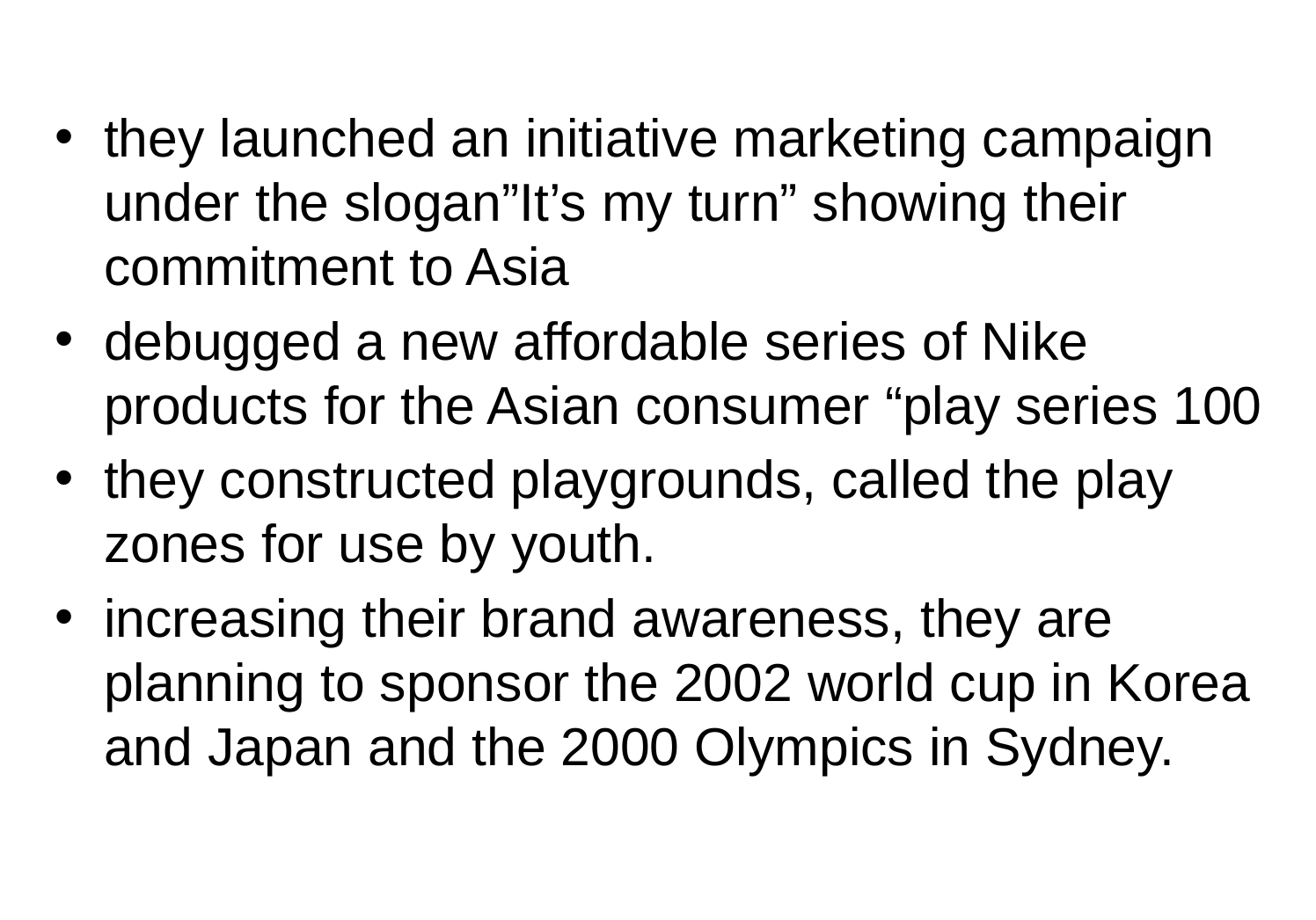

they launched an initiative marketing campaign under the slogan”It’s my turn” showing their commitment to Asia
debugged a new affordable series of Nike products for the Asian consumer “play series 100
they constructed playgrounds, called the play zones for use by youth.
increasing their brand awareness, they are planning to sponsor the 2002 world cup in Korea and Japan and the 2000 Olympics in Sydney.